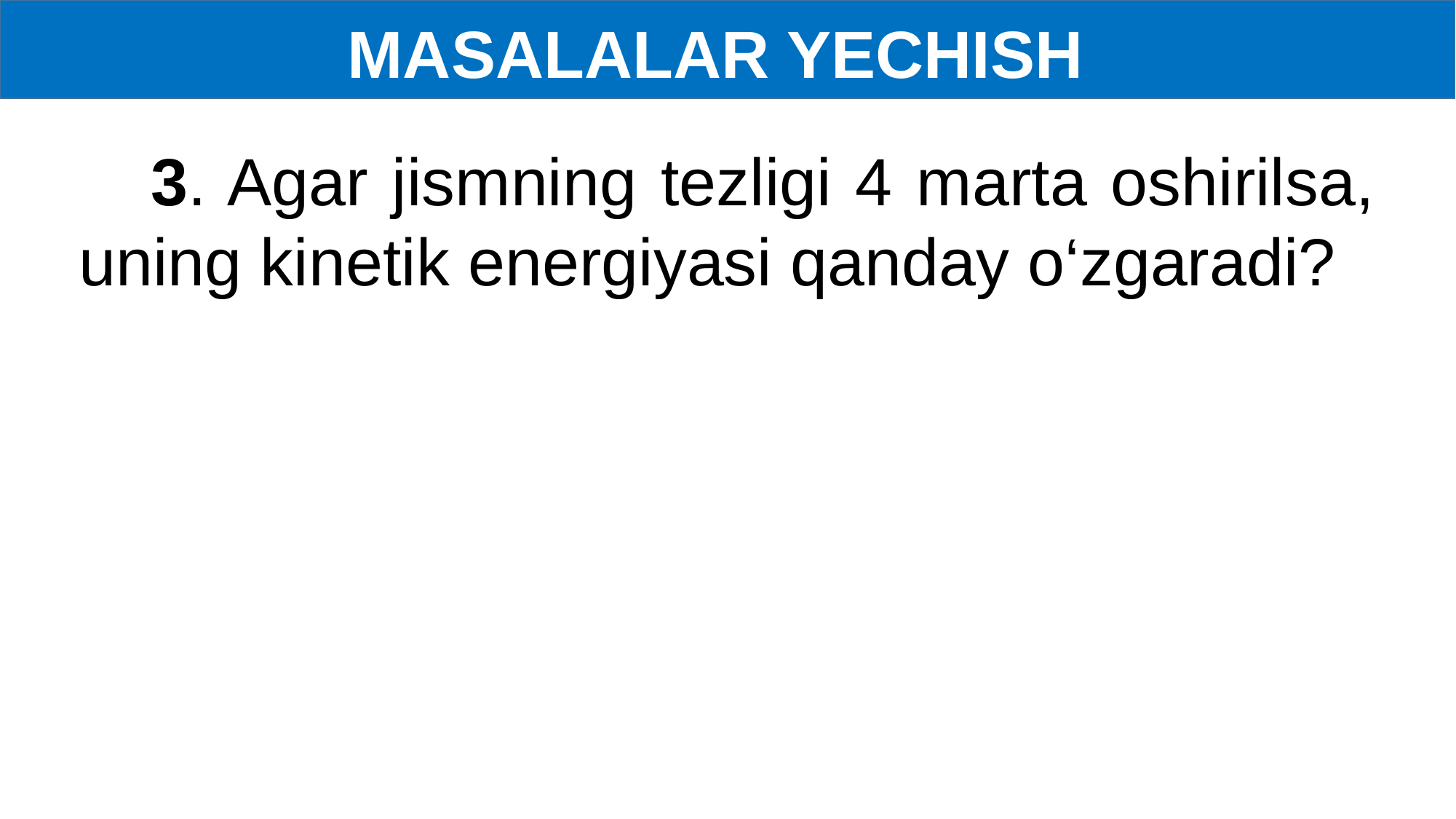

MASALALAR YECHISH
   3. Agar jismning tezligi 4 marta oshirilsa, uning kinetik energiyasi qanday o‘zgaradi?